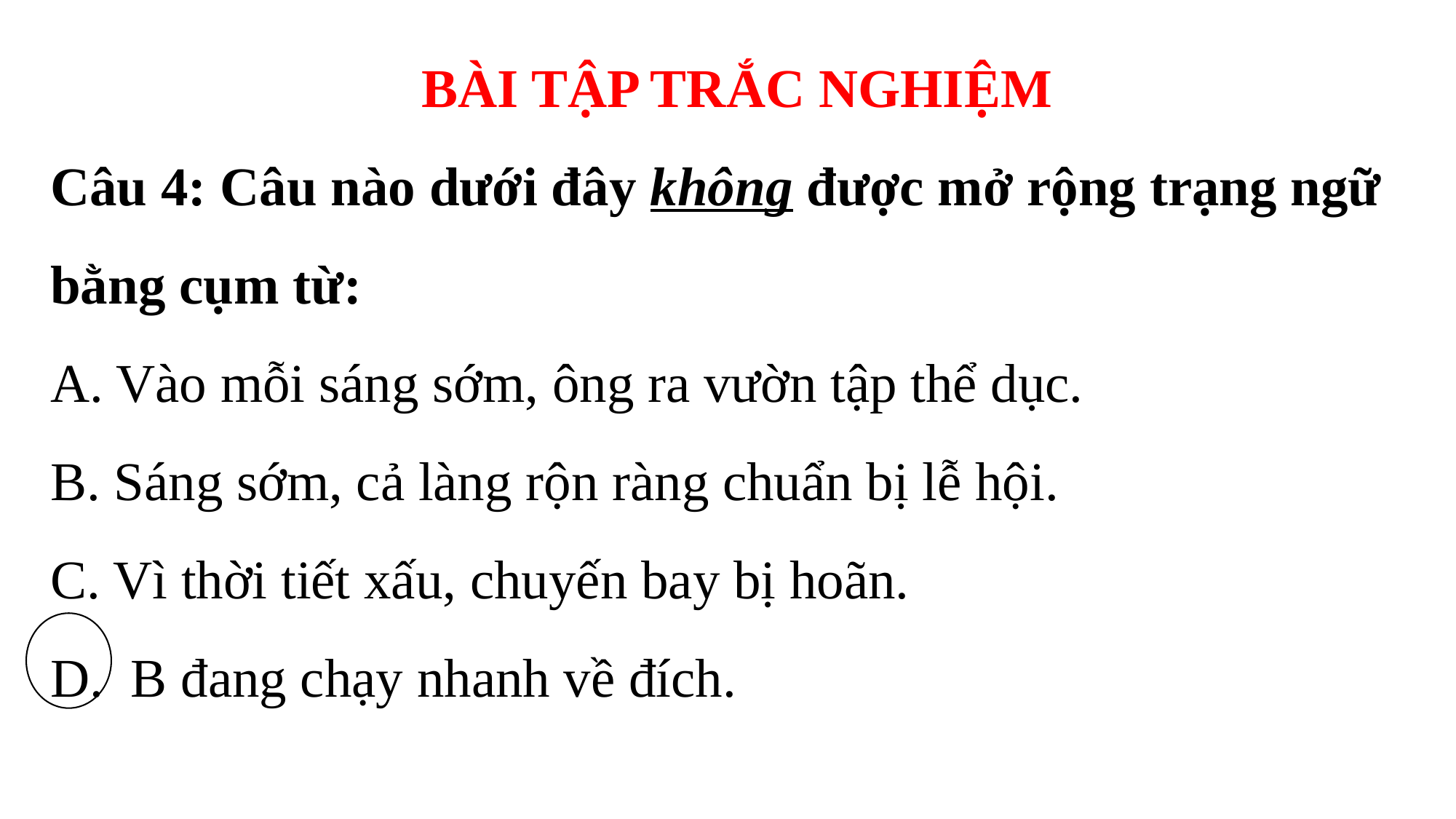

BÀI TẬP TRẮC NGHIỆM
Câu 4: Câu nào dưới đây không được mở rộng trạng ngữ bằng cụm từ:
A. Vào mỗi sáng sớm, ông ra vườn tập thể dục.
B. Sáng sớm, cả làng rộn ràng chuẩn bị lễ hội.
C. Vì thời tiết xấu, chuyến bay bị hoãn.
D.  B đang chạy nhanh về đích.